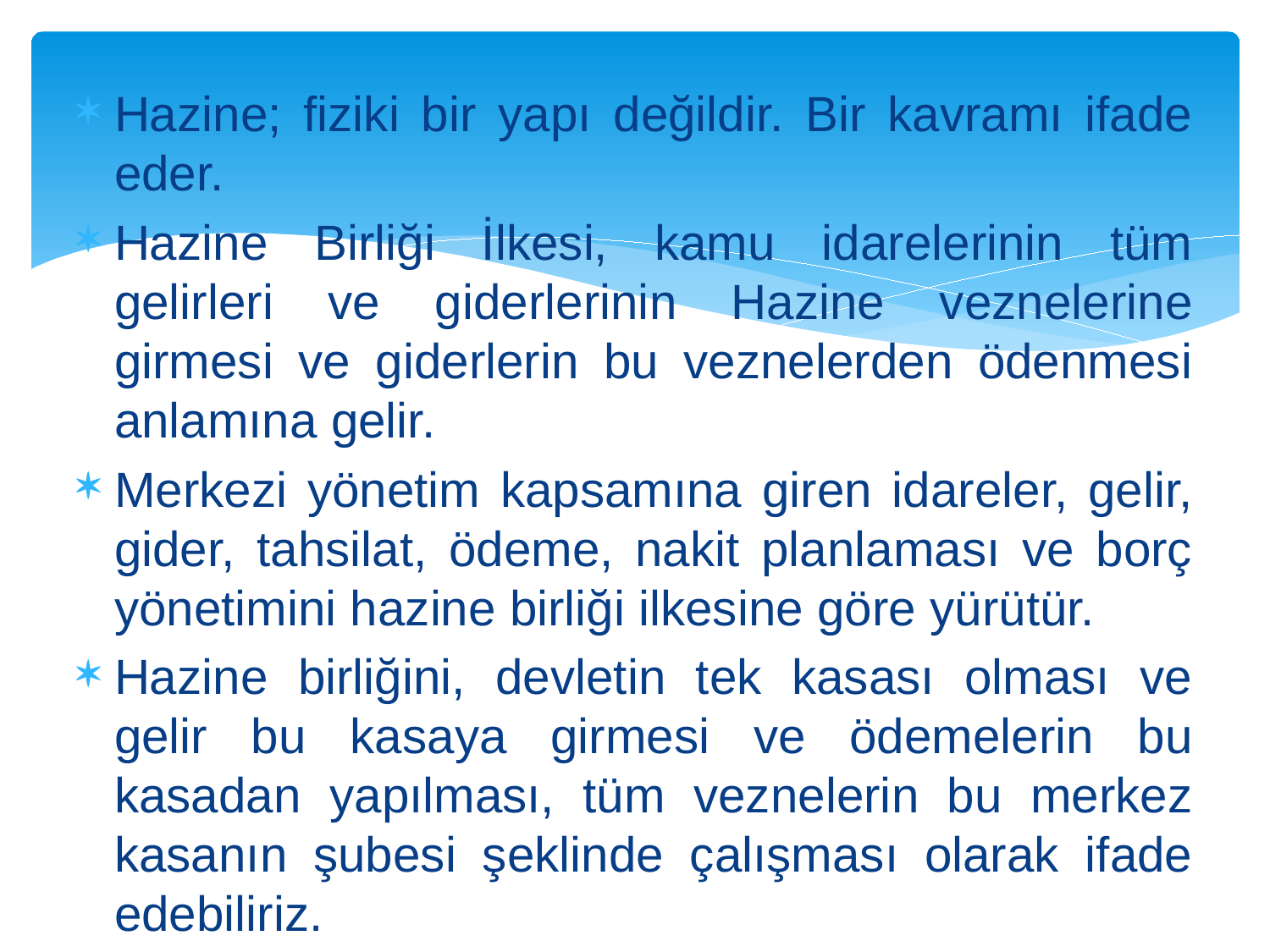

Hazine; fiziki bir yapı değildir. Bir kavramı ifade eder.
Hazine Birliği İlkesi, kamu idarelerinin tüm gelirleri ve giderlerinin Hazine veznelerine girmesi ve giderlerin bu veznelerden ödenmesi anlamına gelir.
Merkezi yönetim kapsamına giren idareler, gelir, gider, tahsilat, ödeme, nakit planlaması ve borç yönetimini hazine birliği ilkesine göre yürütür.
Hazine birliğini, devletin tek kasası olması ve gelir bu kasaya girmesi ve ödemelerin bu kasadan yapılması, tüm veznelerin bu merkez kasanın şubesi şeklinde çalışması olarak ifade edebiliriz.